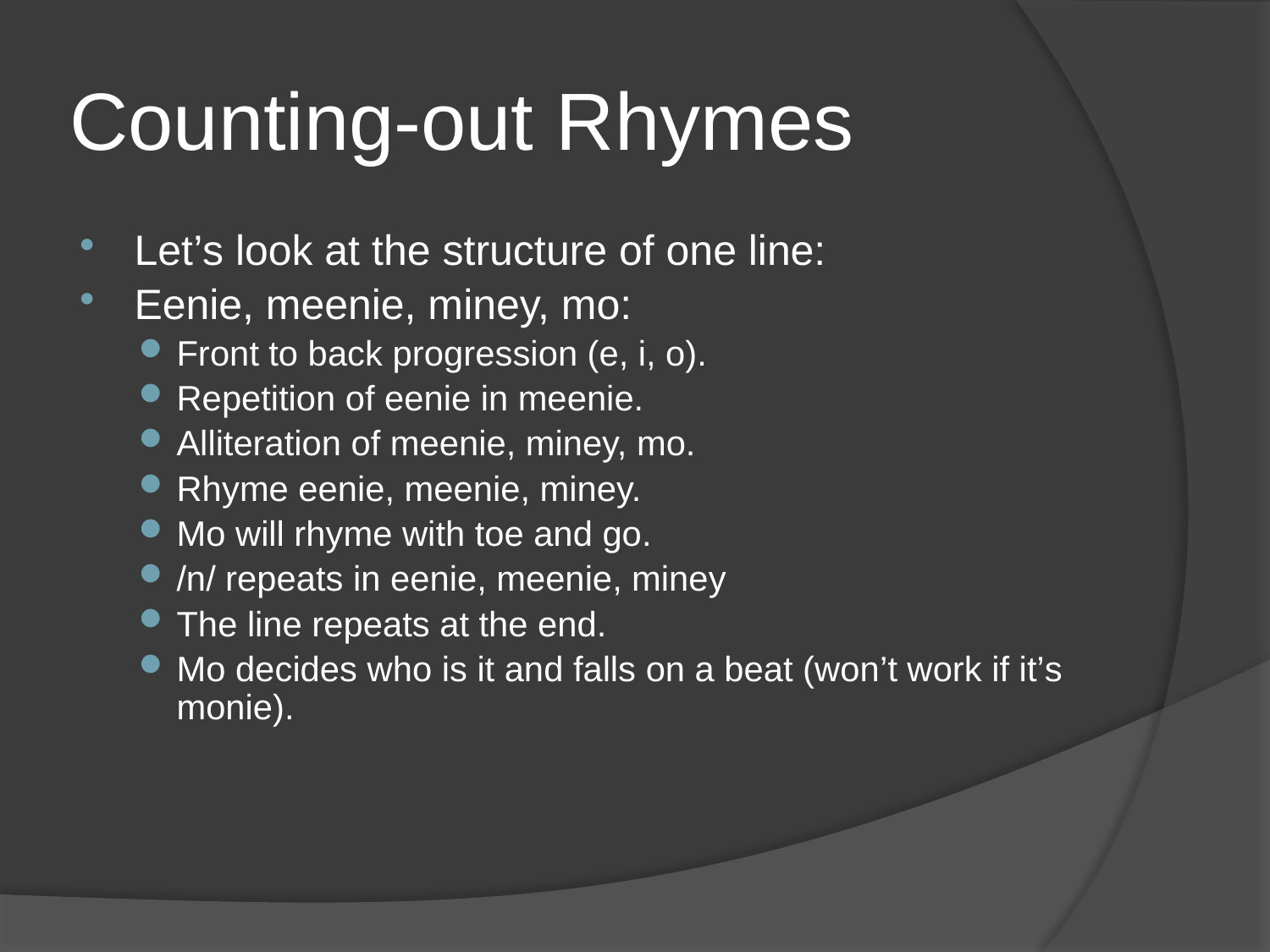

# Counting-out Rhymes
Let’s look at the structure of one line:
Eenie, meenie, miney, mo:
Front to back progression (e, i, o).
Repetition of eenie in meenie.
Alliteration of meenie, miney, mo.
Rhyme eenie, meenie, miney.
Mo will rhyme with toe and go.
/n/ repeats in eenie, meenie, miney
The line repeats at the end.
Mo decides who is it and falls on a beat (won’t work if it’s monie).